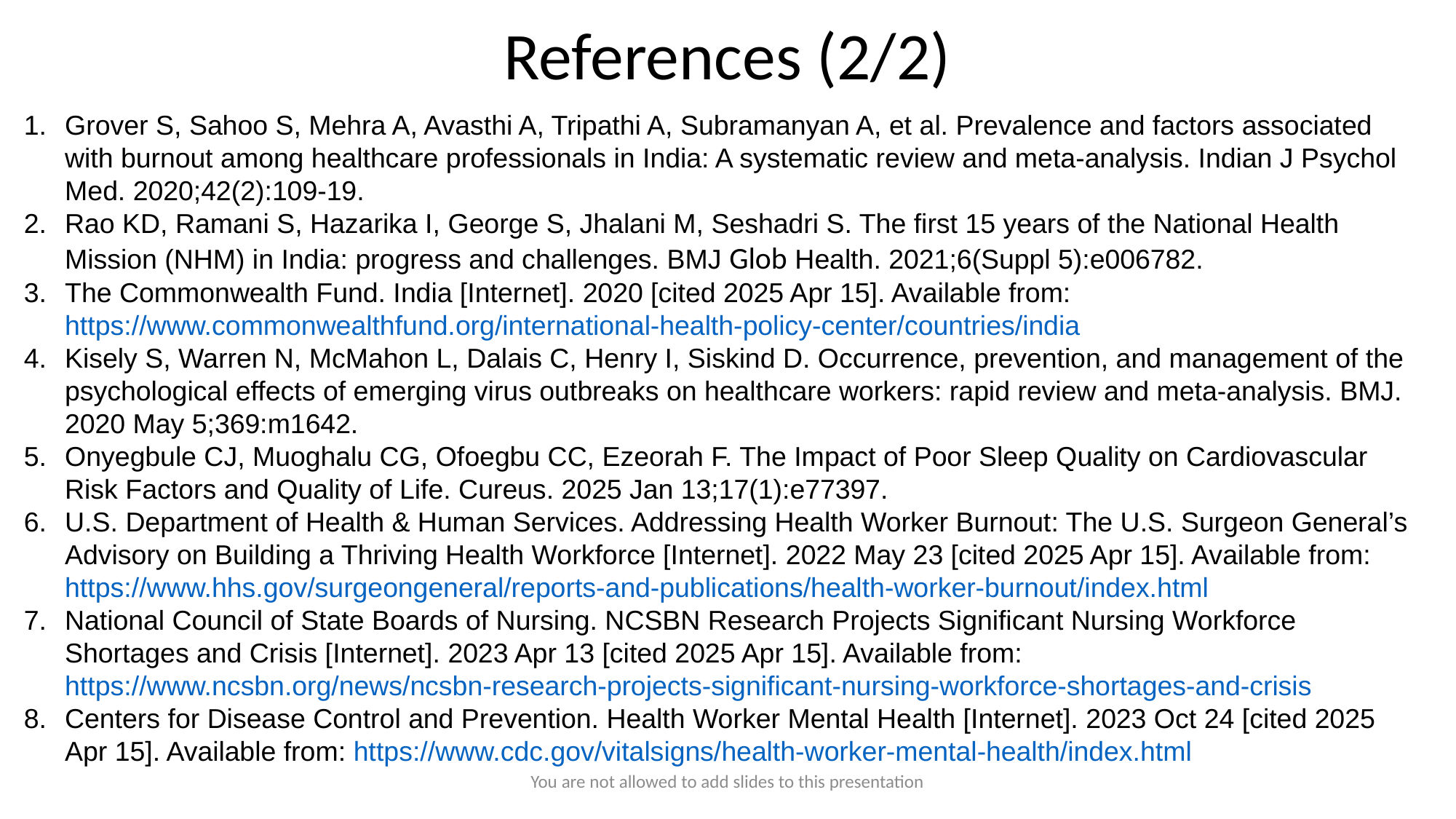

# References (2/2)

Grover S, Sahoo S, Mehra A, Avasthi A, Tripathi A, Subramanyan A, et al. Prevalence and factors associated with burnout among healthcare professionals in India: A systematic review and meta-analysis. Indian J Psychol Med. 2020;42(2):109-19.
Rao KD, Ramani S, Hazarika I, George S, Jhalani M, Seshadri S. The first 15 years of the National Health Mission (NHM) in India: progress and challenges. BMJ Glob Health. 2021;6(Suppl 5):e006782.
The Commonwealth Fund. India [Internet]. 2020 [cited 2025 Apr 15]. Available from: https://www.commonwealthfund.org/international-health-policy-center/countries/india
Kisely S, Warren N, McMahon L, Dalais C, Henry I, Siskind D. Occurrence, prevention, and management of the psychological effects of emerging virus outbreaks on healthcare workers: rapid review and meta-analysis. BMJ. 2020 May 5;369:m1642.
Onyegbule CJ, Muoghalu CG, Ofoegbu CC, Ezeorah F. The Impact of Poor Sleep Quality on Cardiovascular Risk Factors and Quality of Life. Cureus. 2025 Jan 13;17(1):e77397.
U.S. Department of Health & Human Services. Addressing Health Worker Burnout: The U.S. Surgeon General’s Advisory on Building a Thriving Health Workforce [Internet]. 2022 May 23 [cited 2025 Apr 15]. Available from: https://www.hhs.gov/surgeongeneral/reports-and-publications/health-worker-burnout/index.html
National Council of State Boards of Nursing. NCSBN Research Projects Significant Nursing Workforce Shortages and Crisis [Internet]. 2023 Apr 13 [cited 2025 Apr 15]. Available from: https://www.ncsbn.org/news/ncsbn-research-projects-significant-nursing-workforce-shortages-and-crisis
Centers for Disease Control and Prevention. Health Worker Mental Health [Internet]. 2023 Oct 24 [cited 2025 Apr 15]. Available from: https://www.cdc.gov/vitalsigns/health-worker-mental-health/index.html

You are not allowed to add slides to this presentation
16